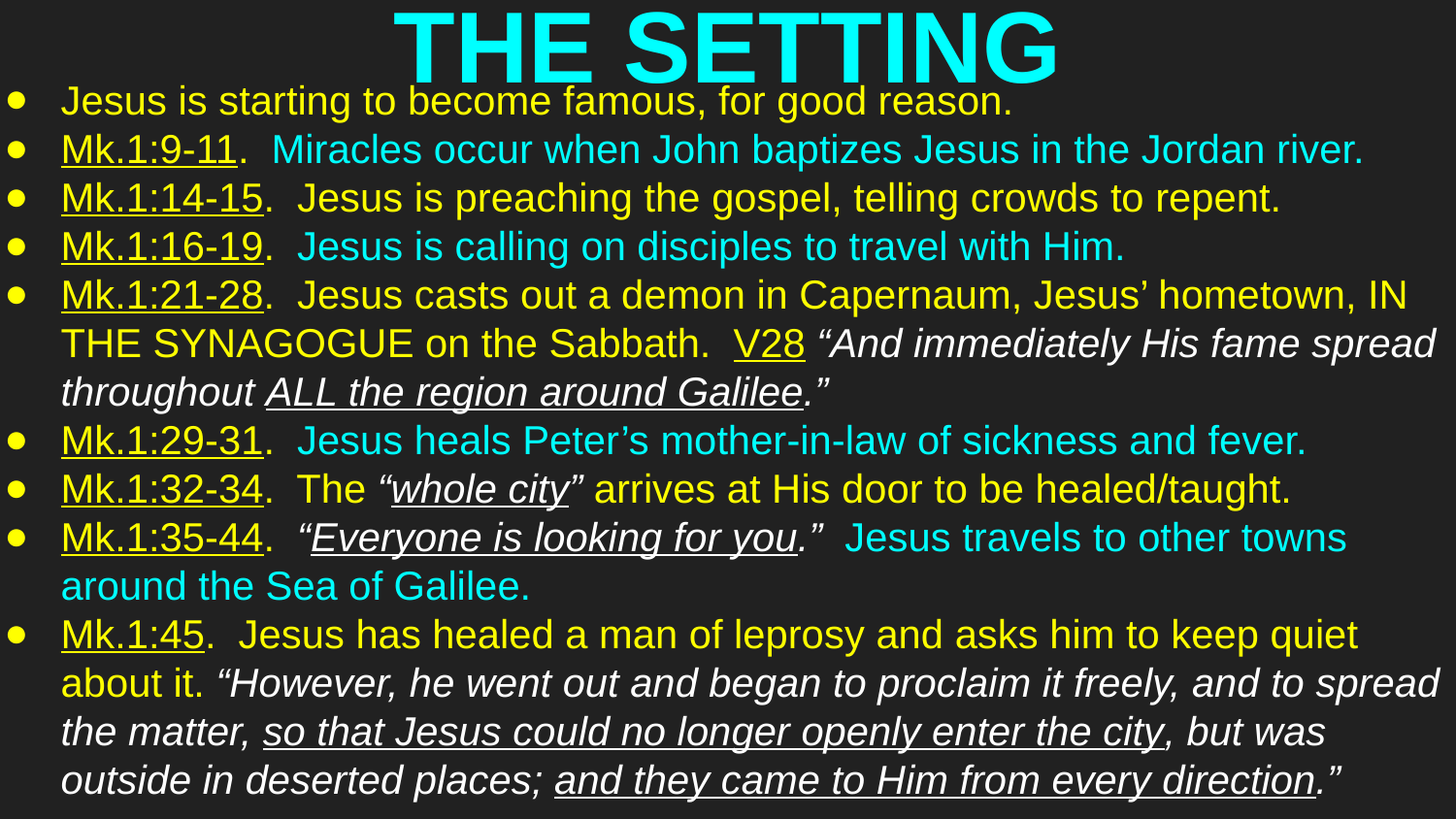

# THE SETTING
Jesus is starting to become famous, for good reason.
Mk.1:9-11.  Miracles occur when John baptizes Jesus in the Jordan river.
Mk.1:14-15.  Jesus is preaching the gospel, telling crowds to repent.
Mk.1:16-19.  Jesus is calling on disciples to travel with Him.
Mk.1:21-28.  Jesus casts out a demon in Capernaum, Jesus’ hometown, IN THE SYNAGOGUE on the Sabbath.  V28 “And immediately His fame spread throughout ALL the region around Galilee.”
Mk.1:29-31.  Jesus heals Peter’s mother-in-law of sickness and fever.
Mk.1:32-34.  The “whole city” arrives at His door to be healed/taught.
Mk.1:35-44.  “Everyone is looking for you.”  Jesus travels to other towns around the Sea of Galilee.
Mk.1:45.  Jesus has healed a man of leprosy and asks him to keep quiet about it. “However, he went out and began to proclaim it freely, and to spread the matter, so that Jesus could no longer openly enter the city, but was outside in deserted places; and they came to Him from every direction.”